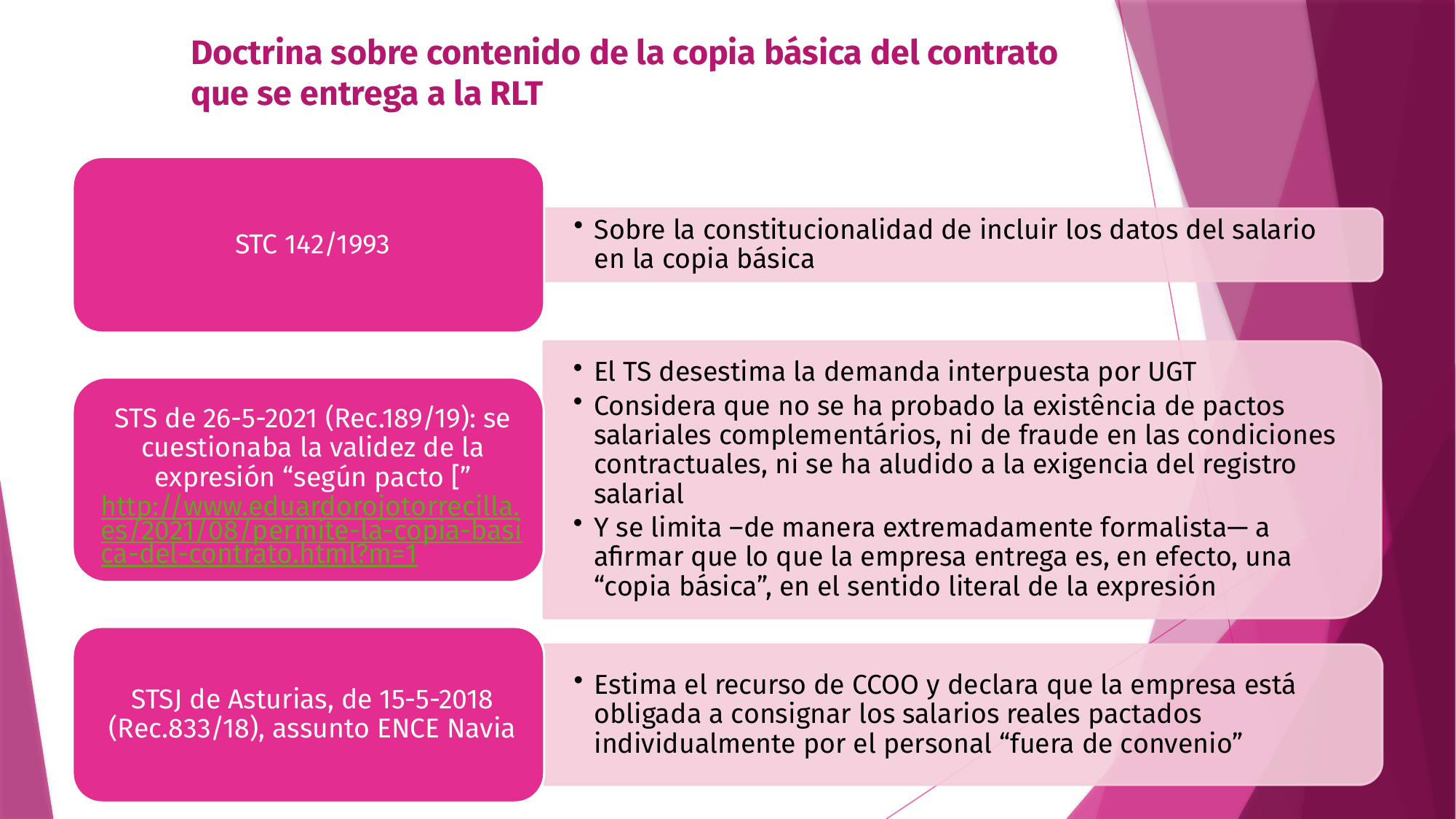

# Doctrina sobre contenido de la copia básica del contrato que se entrega a la RLT
Sobre la constitucionalidad de incluir los datos del salario en la copia básica
STC 142/1993
El TS desestima la demanda interpuesta por UGT
Considera que no se ha probado la existência de pactos salariales complementários, ni de fraude en las condiciones contractuales, ni se ha aludido a la exigencia del registro salarial
Y se limita –de manera extremadamente formalista— a afirmar que lo que la empresa entrega es, en efecto, una “copia básica”, en el sentido literal de la expresión
STS de 26-5-2021 (Rec.189/19): se cuestionaba la validez de la expresión “según pacto [”http://www.eduardorojotorrecilla.es/2021/08/permite-la-copia-basica-del-contrato.html?m=1 ]
Estima el recurso de CCOO y declara que la empresa está obligada a consignar los salarios reales pactados individualmente por el personal “fuera de convenio”
STSJ de Asturias, de 15-5-2018 (Rec.833/18), assunto ENCE Navia